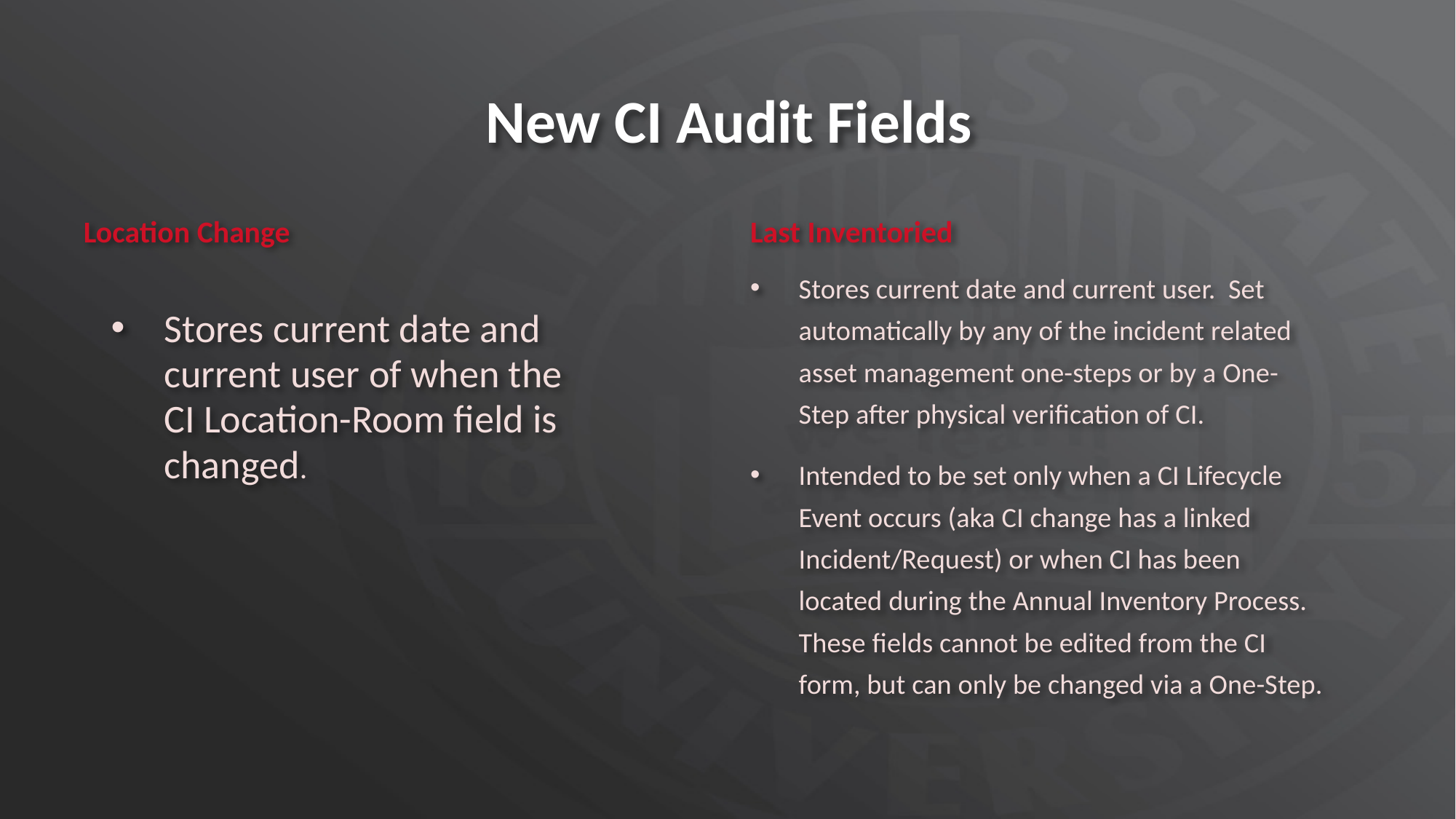

# New CI Audit Fields
Location Change
Last Inventoried
Stores current date and current user.  Set automatically by any of the incident related asset management one-steps or by a One-Step after physical verification of CI.
Intended to be set only when a CI Lifecycle Event occurs (aka CI change has a linked Incident/Request) or when CI has been located during the Annual Inventory Process.  These fields cannot be edited from the CI form, but can only be changed via a One-Step.
Stores current date and current user of when the CI Location-Room field is changed.